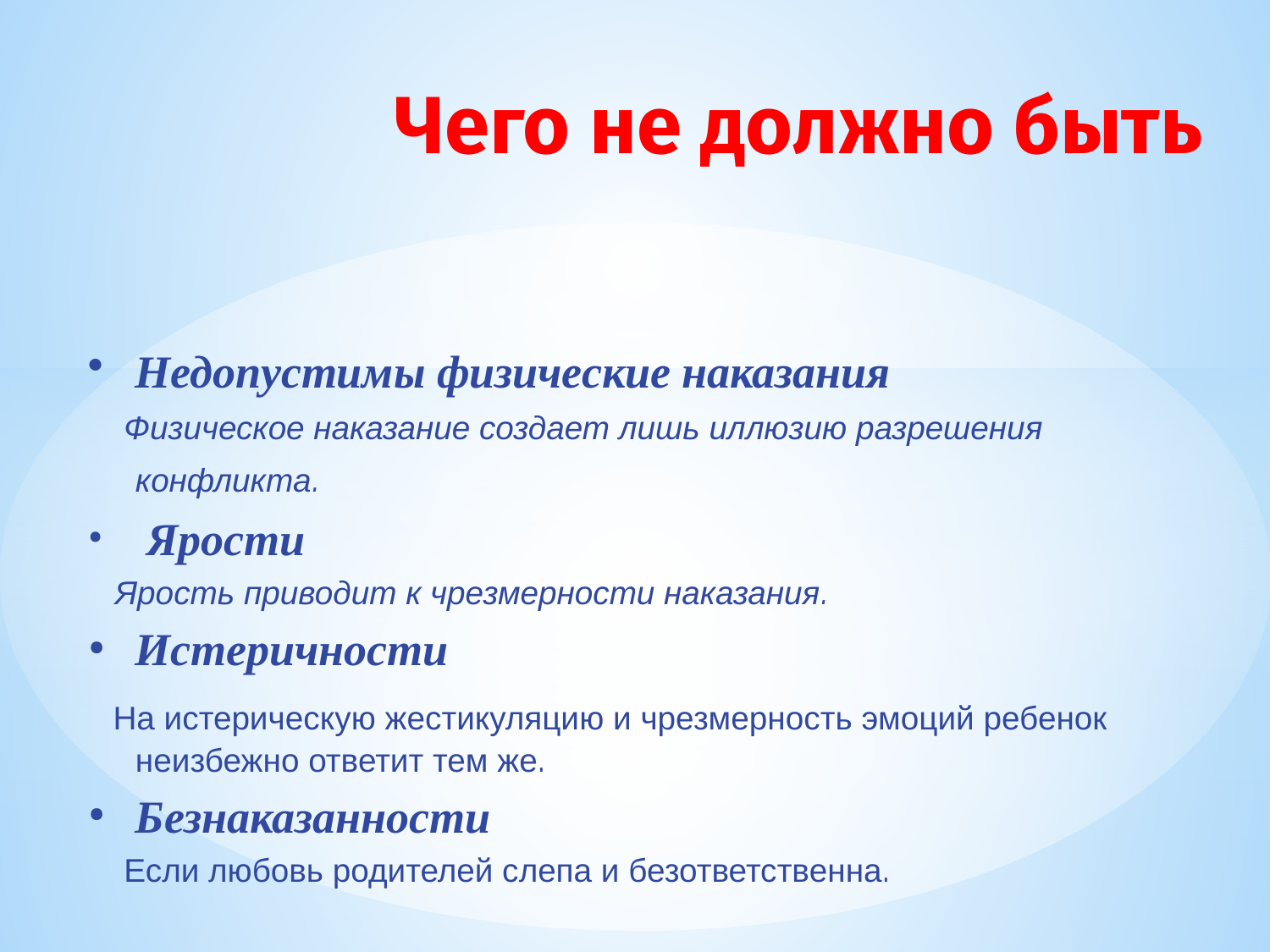

# Чего не должно быть
Недопустимы физические наказания
    Физическое наказание создает лишь иллюзию разрешения конфликта.
 Ярости
   Ярость приводит к чрезмерности наказания.
Истеричности
  На истерическую жестикуляцию и чрезмерность эмоций ребенок неизбежно ответит тем же.
Безнаказанности
    Если любовь родителей слепа и безответственна.